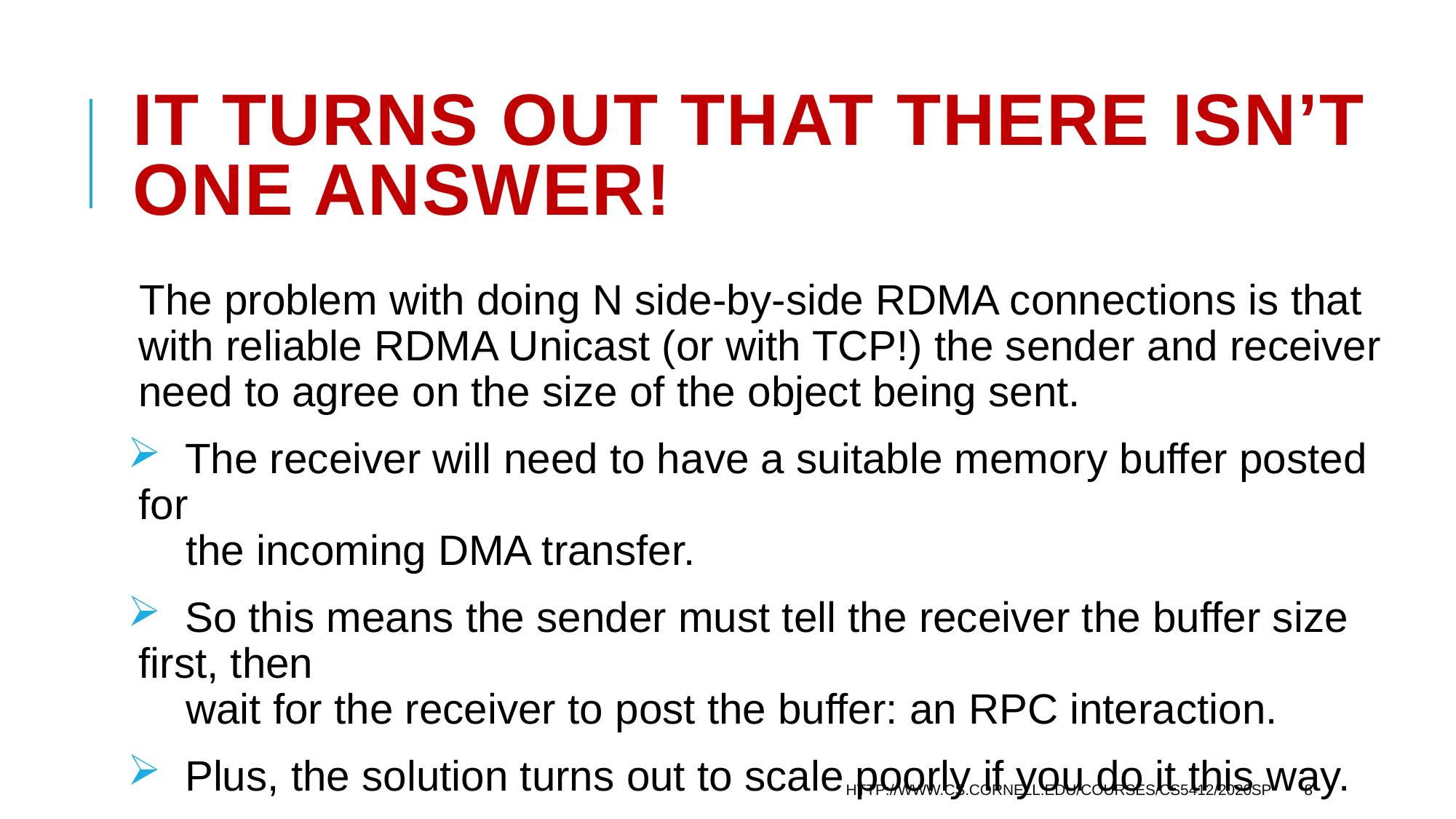

# It turns out that there isn’t one answer!
The problem with doing N side-by-side RDMA connections is that with reliable RDMA Unicast (or with TCP!) the sender and receiver need to agree on the size of the object being sent.
  The receiver will need to have a suitable memory buffer posted for
    the incoming DMA transfer.
  So this means the sender must tell the receiver the buffer size first, then
    wait for the receiver to post the buffer: an RPC interaction.
  Plus, the solution turns out to scale poorly if you do it this way.
http://www.cs.cornell.edu/courses/cs5412/2020sp
8